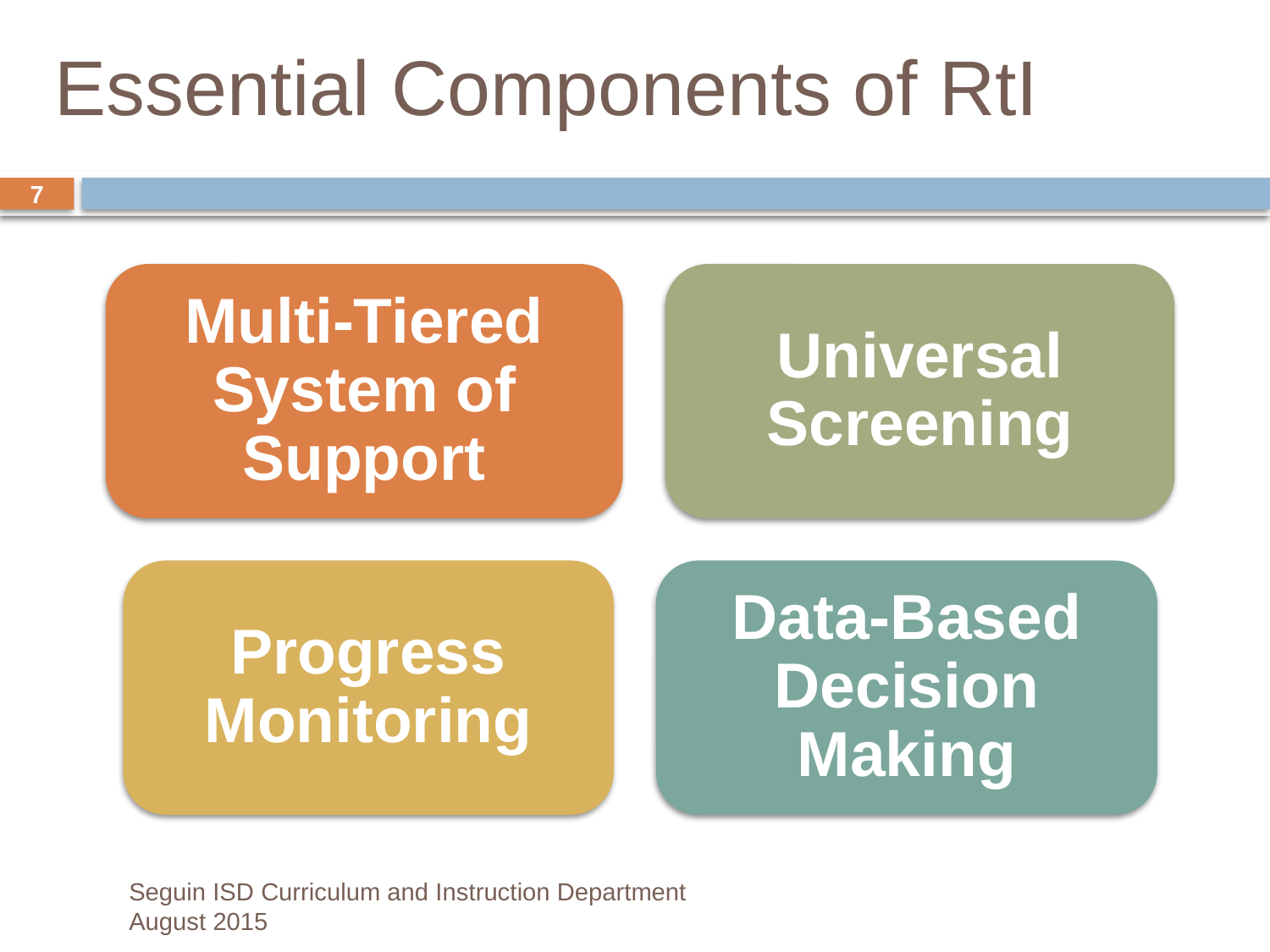

Essential Components of RtI
7
Multi-Tiered System of Support
Universal Screening
Progress Monitoring
Data-Based Decision Making
Seguin ISD Curriculum and Instruction Department   				August 2015